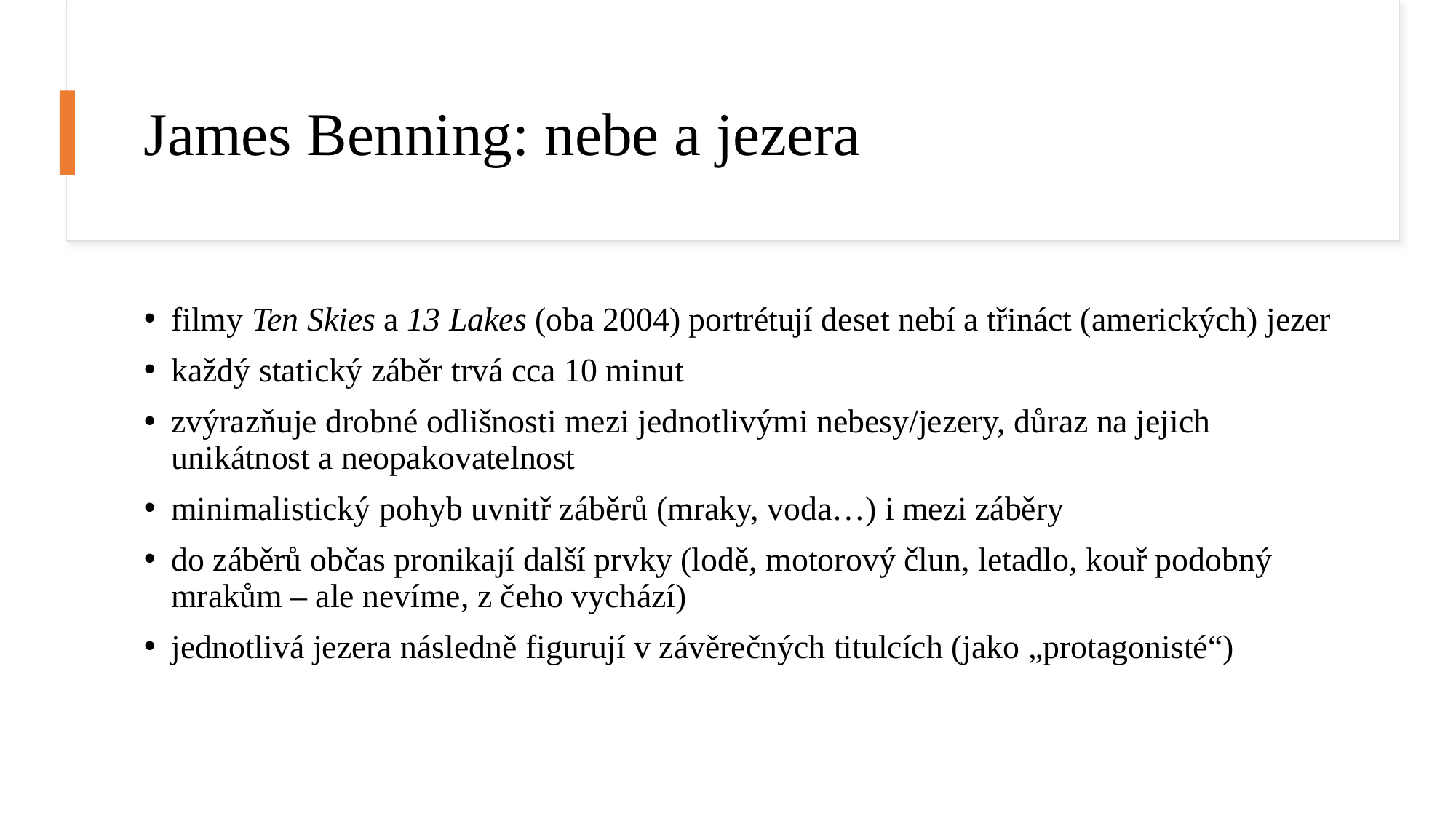

# James Benning: nebe a jezera

filmy Ten Skies a 13 Lakes (oba 2004) portrétují deset nebí a třináct (amerických) jezer
každý statický záběr trvá cca 10 minut
zvýrazňuje drobné odlišnosti mezi jednotlivými nebesy/jezery, důraz na jejich unikátnost a neopakovatelnost
minimalistický pohyb uvnitř záběrů (mraky, voda…) i mezi záběry
do záběrů občas pronikají další prvky (lodě, motorový člun, letadlo, kouř podobný mrakům – ale nevíme, z čeho vychází)
jednotlivá jezera následně figurují v závěrečných titulcích (jako „protagonisté“)